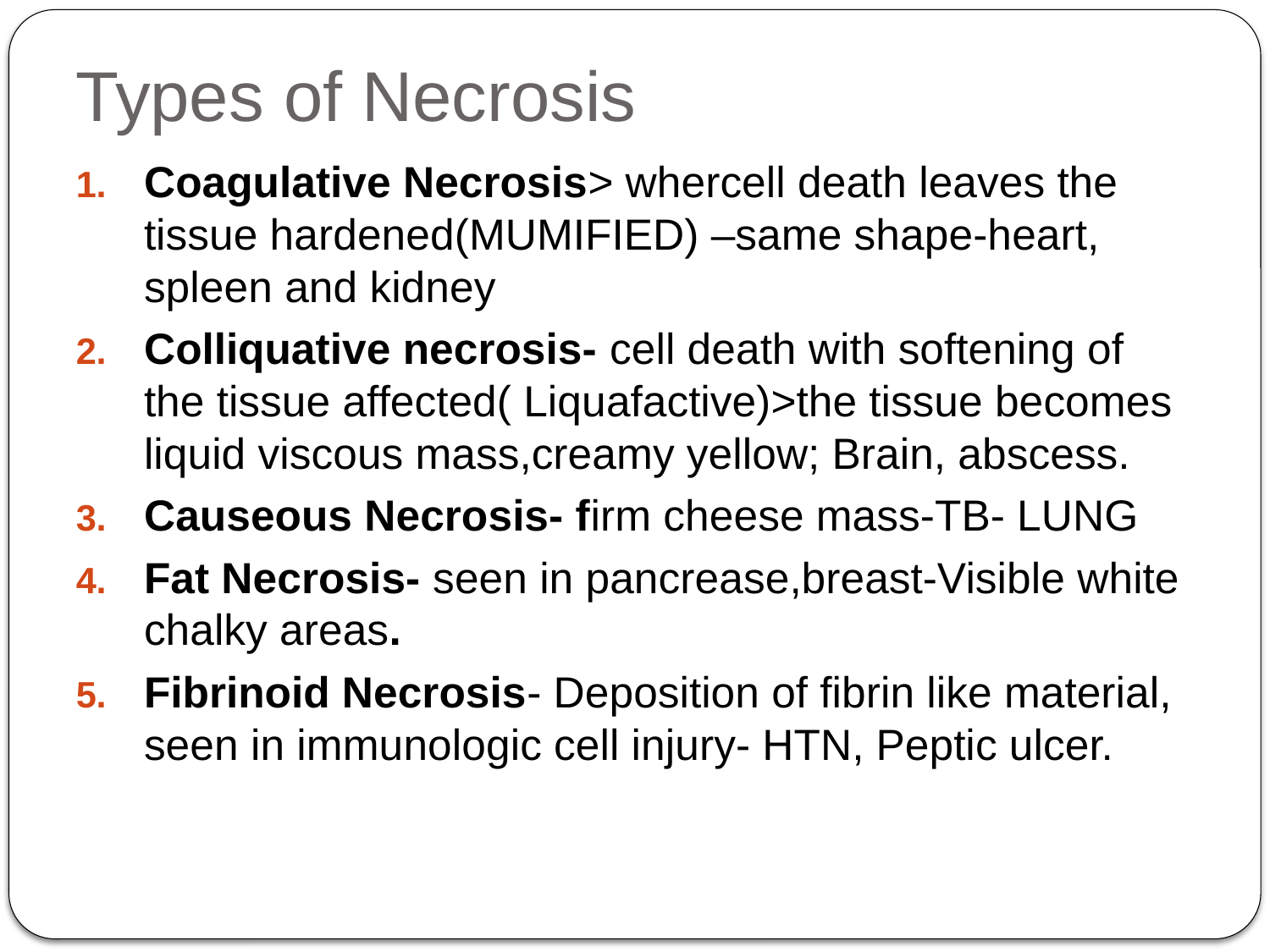

# Types of Necrosis
Coagulative Necrosis> whercell death leaves the tissue hardened(MUMIFIED) –same shape-heart, spleen and kidney
Colliquative necrosis- cell death with softening of the tissue affected( Liquafactive)>the tissue becomes liquid viscous mass,creamy yellow; Brain, abscess.
Causeous Necrosis- firm cheese mass-TB- LUNG
Fat Necrosis- seen in pancrease,breast-Visible white chalky areas.
Fibrinoid Necrosis- Deposition of fibrin like material, seen in immunologic cell injury- HTN, Peptic ulcer.